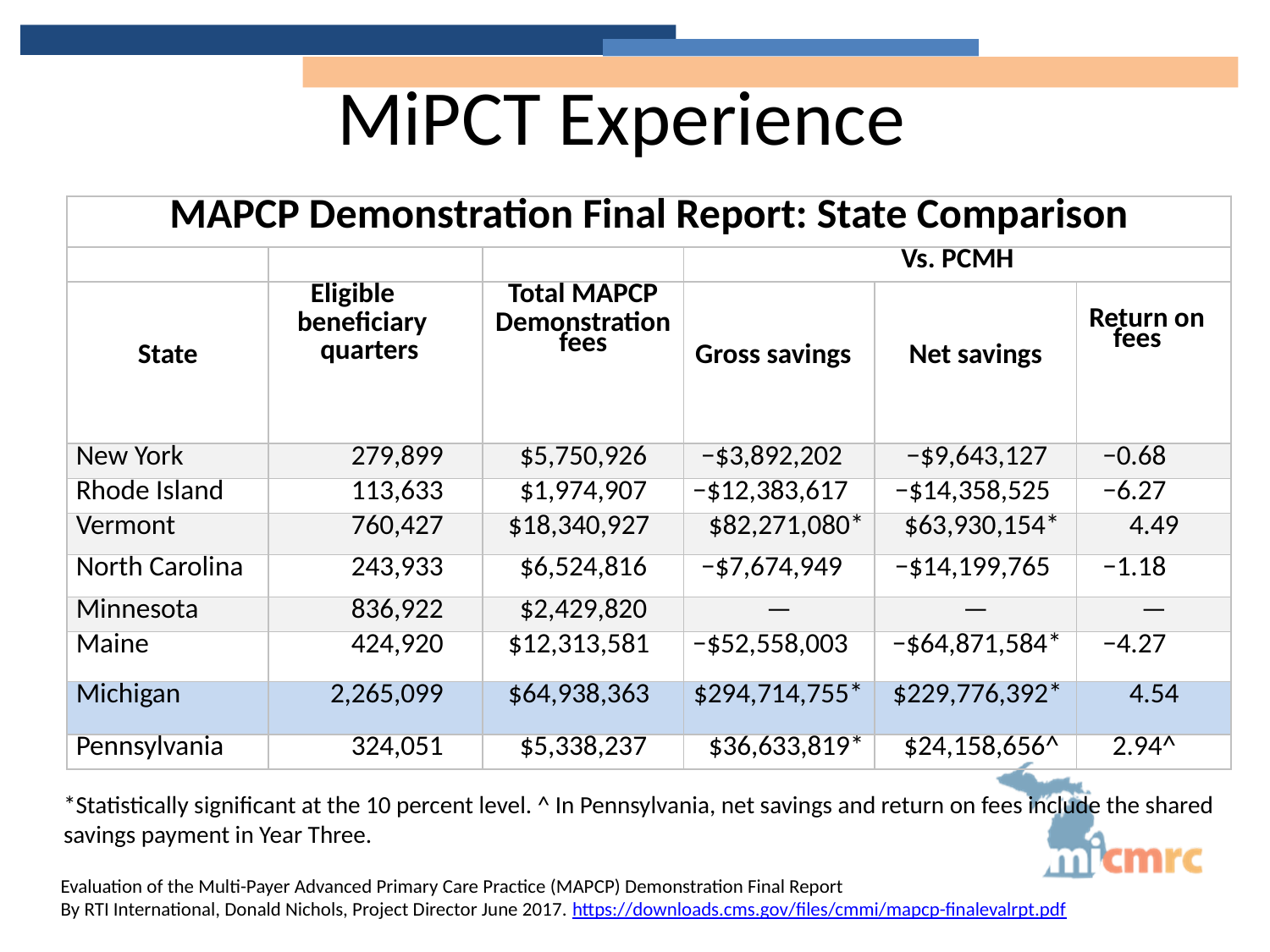

# MiPCT Experience
| MAPCP Demonstration Final Report: State Comparison |  |  |  |  |  |
| --- | --- | --- | --- | --- | --- |
|  |  |  | Vs. PCMH |  |  |
| State | Eligible beneficiary quarters | Total MAPCP Demonstration fees | Gross savings | Net savings | Return on fees |
| New York | 279,899 | $5,750,926 | −$3,892,202 | −$9,643,127 | −0.68 |
| Rhode Island | 113,633 | $1,974,907 | −$12,383,617 | −$14,358,525 | −6.27 |
| Vermont | 760,427 | $18,340,927 | $82,271,080\* | $63,930,154\* | 4.49 |
| North Carolina | 243,933 | $6,524,816 | −$7,674,949 | −$14,199,765 | −1.18 |
| Minnesota | 836,922 | $2,429,820 | — | — | — |
| Maine | 424,920 | $12,313,581 | −$52,558,003 | −$64,871,584\* | −4.27 |
| Michigan | 2,265,099 | $64,938,363 | $294,714,755\* | $229,776,392\* | 4.54 |
| Pennsylvania | 324,051 | $5,338,237 | $36,633,819\* | $24,158,656^ | 2.94^ |
*Statistically significant at the 10 percent level. ^ In Pennsylvania, net savings and return on fees include the shared savings payment in Year Three.
Evaluation of the Multi-Payer Advanced Primary Care Practice (MAPCP) Demonstration Final Report
By RTI International, Donald Nichols, Project Director June 2017. https://downloads.cms.gov/files/cmmi/mapcp-finalevalrpt.pdf